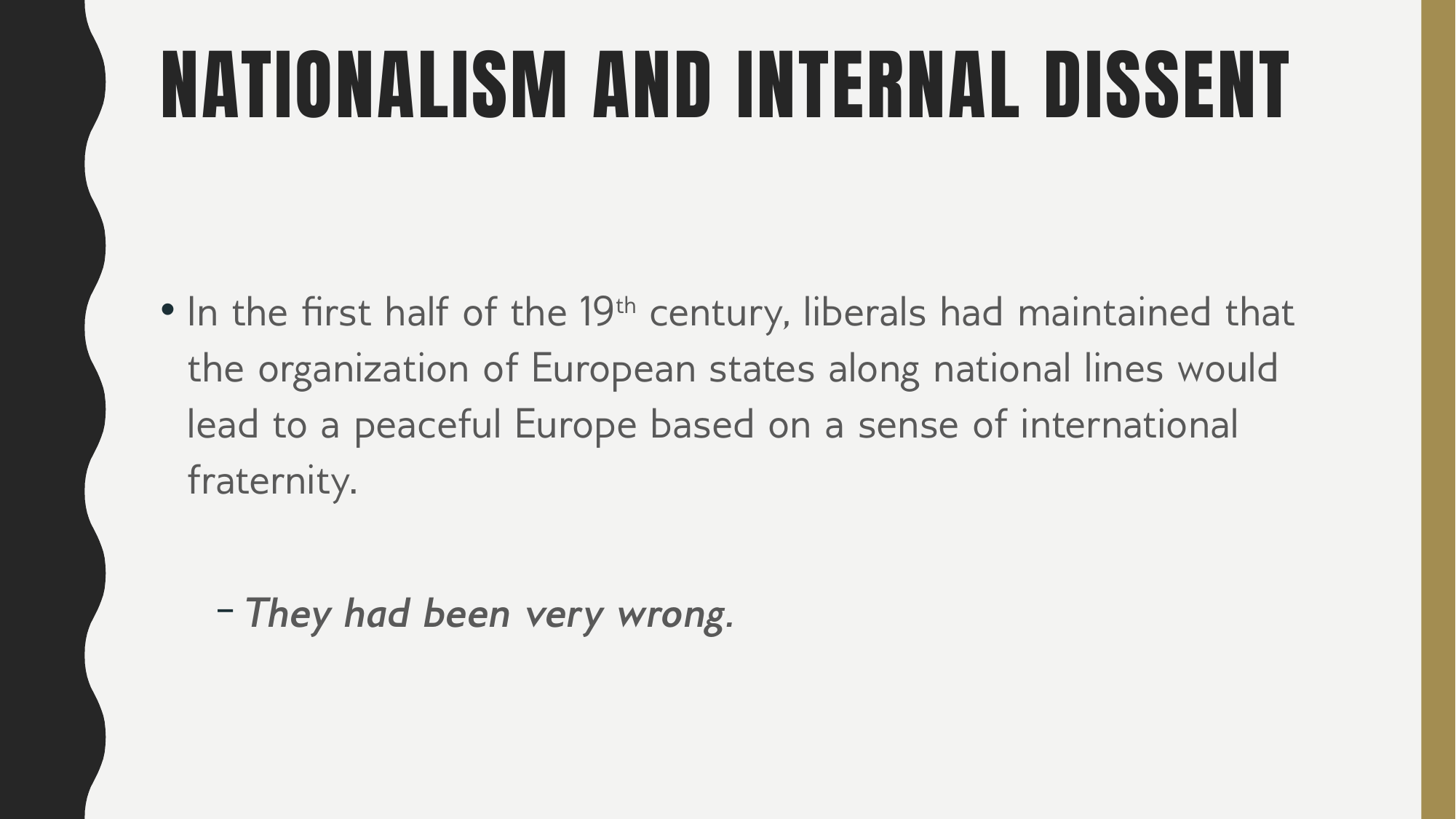

# Nationalism and Internal Dissent
In the first half of the 19th century, liberals had maintained that the organization of European states along national lines would lead to a peaceful Europe based on a sense of international fraternity.

They had been very wrong.